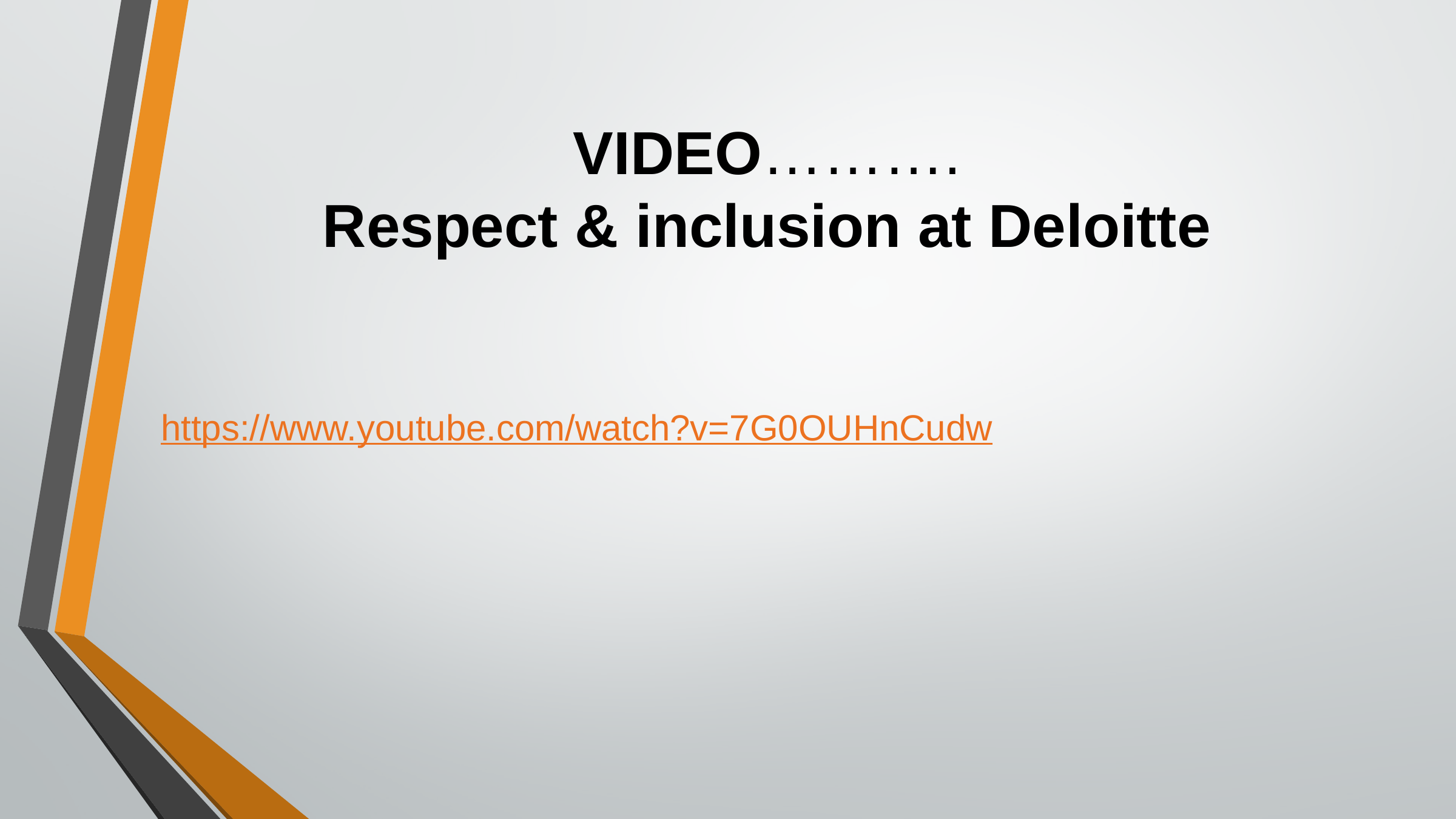

# VIDEO………. Respect & inclusion at Deloitte
https://www.youtube.com/watch?v=7G0OUHnCudw